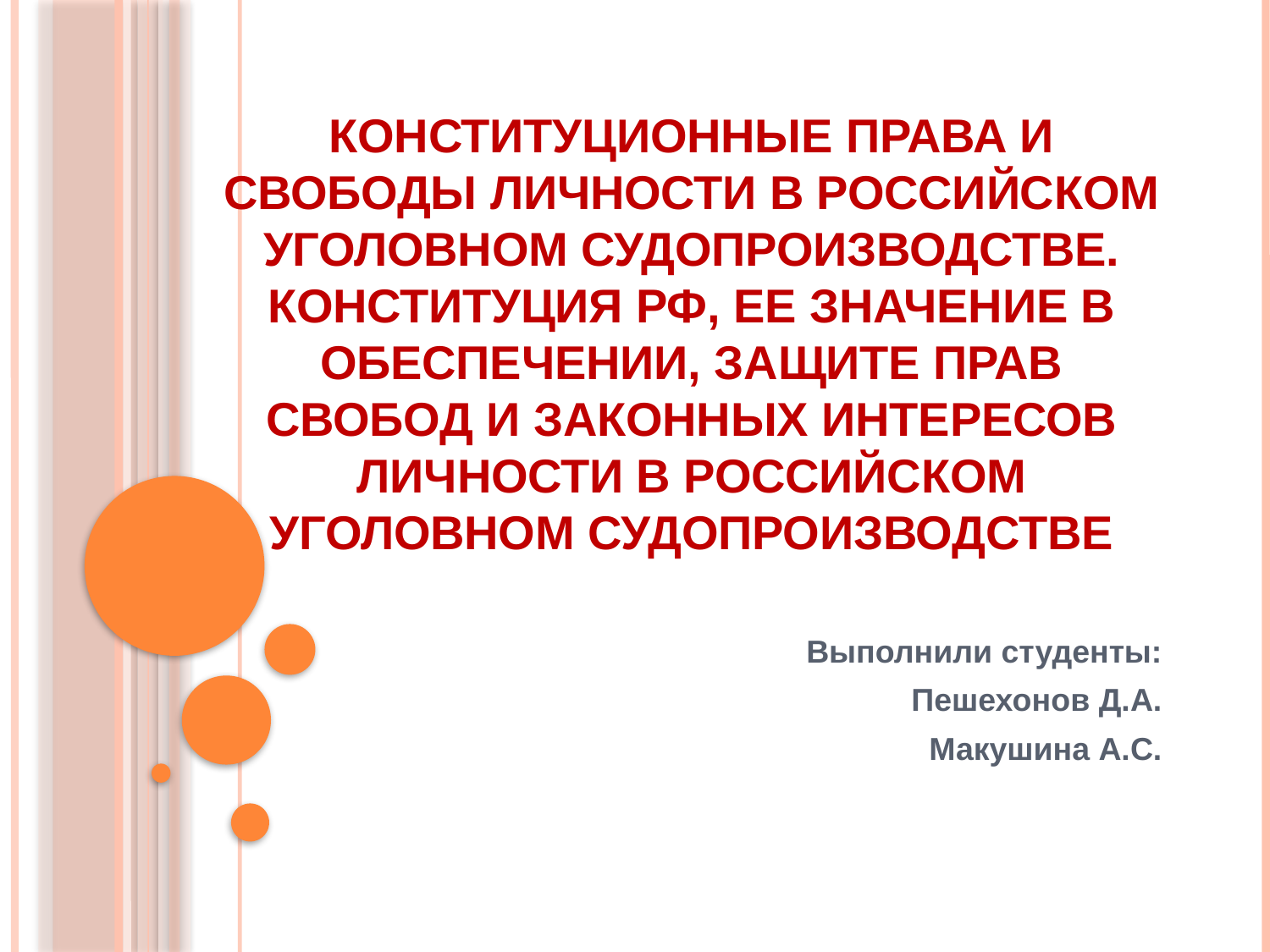

# Конституционные права и свободы личности в российском уголовном судопроизводстве. Конституция РФ, ее значение в обеспечении, защите прав свобод и законных интересов личности в российском уголовном судопроизводстве
Выполнили студенты:
Пешехонов Д.А.
Макушина А.С.